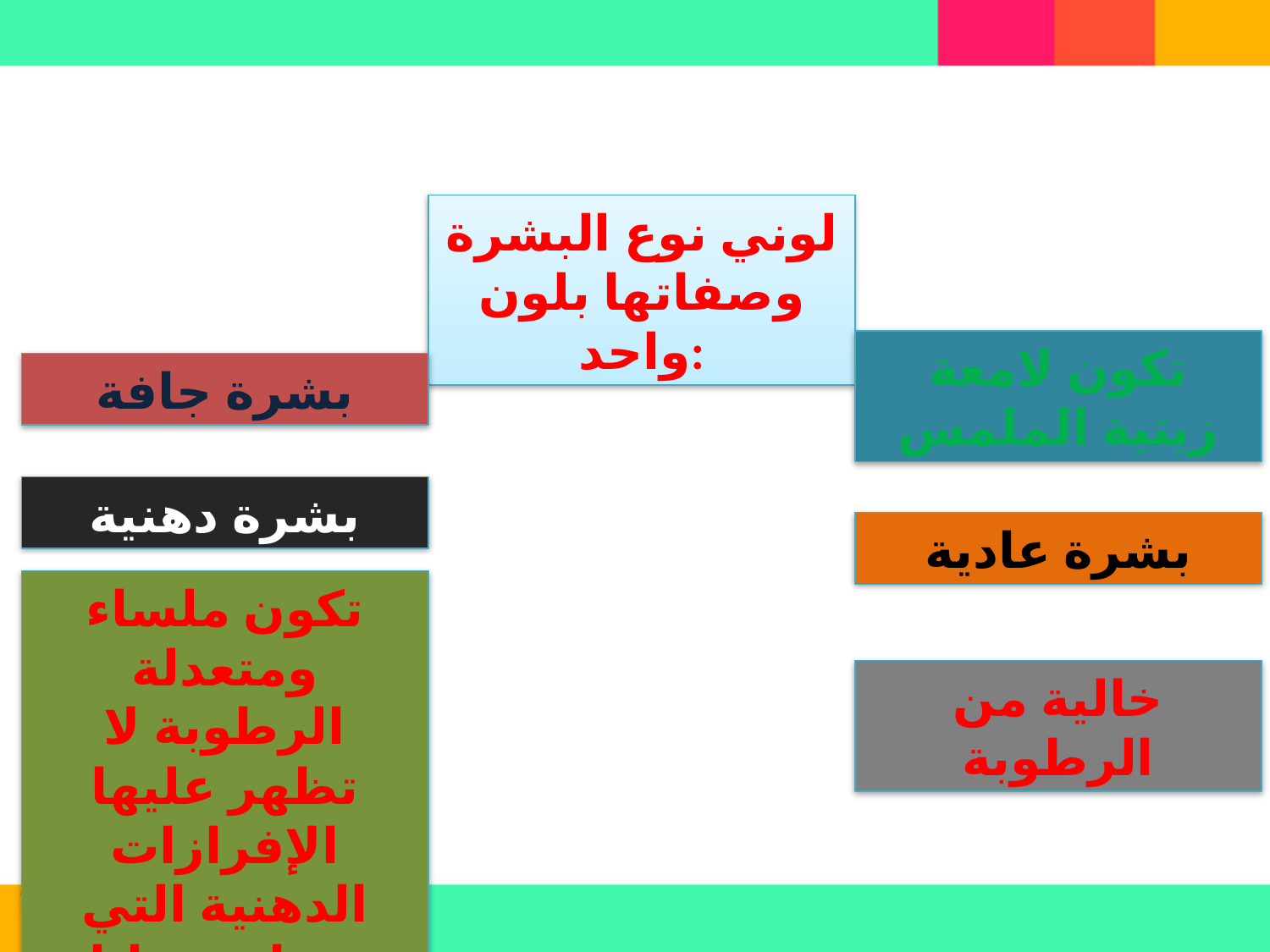

نشاط 1
لوني نوع البشرة وصفاتها بلون واحد:
تكون لامعة زيتية الملمس
بشرة جافة
بشرة دهنية
بشرة عادية
تكون ملساء ومتعدلة الرطوبة لا تظهر عليها الإفرازات الدهنية التي تعطي معانا واضحا.
خالية من الرطوبة